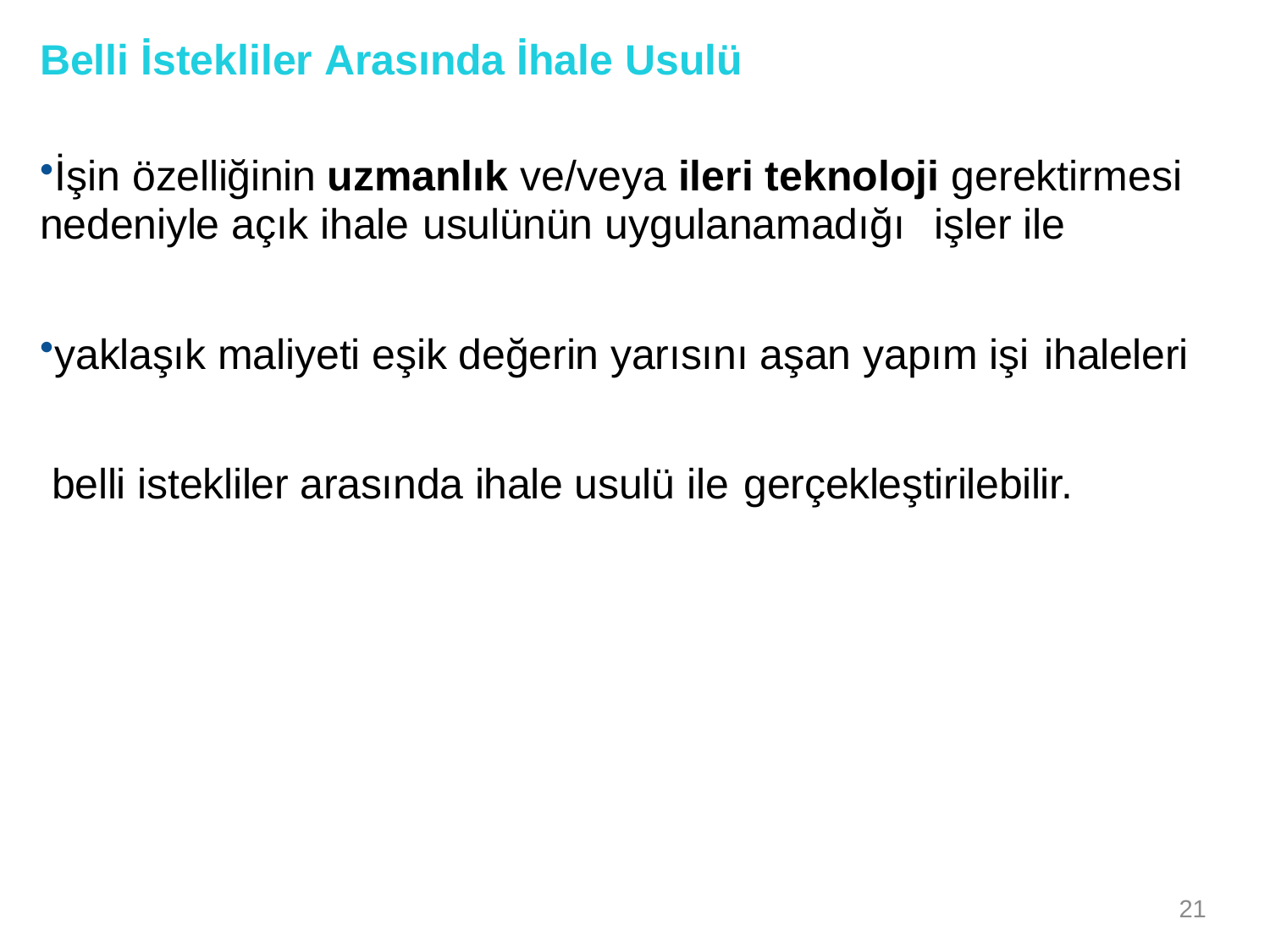

Belli İstekliler Arasında İhale Usulü

İşin özelliğinin uzmanlık ve/veya ileri teknoloji gerektirmesi
nedeniyle açık ihale usulünün uygulanamadığı	işler ile

yaklaşık maliyeti eşik değerin yarısını aşan yapım işi ihaleleri

belli istekliler arasında ihale usulü ile gerçekleştirilebilir.
21